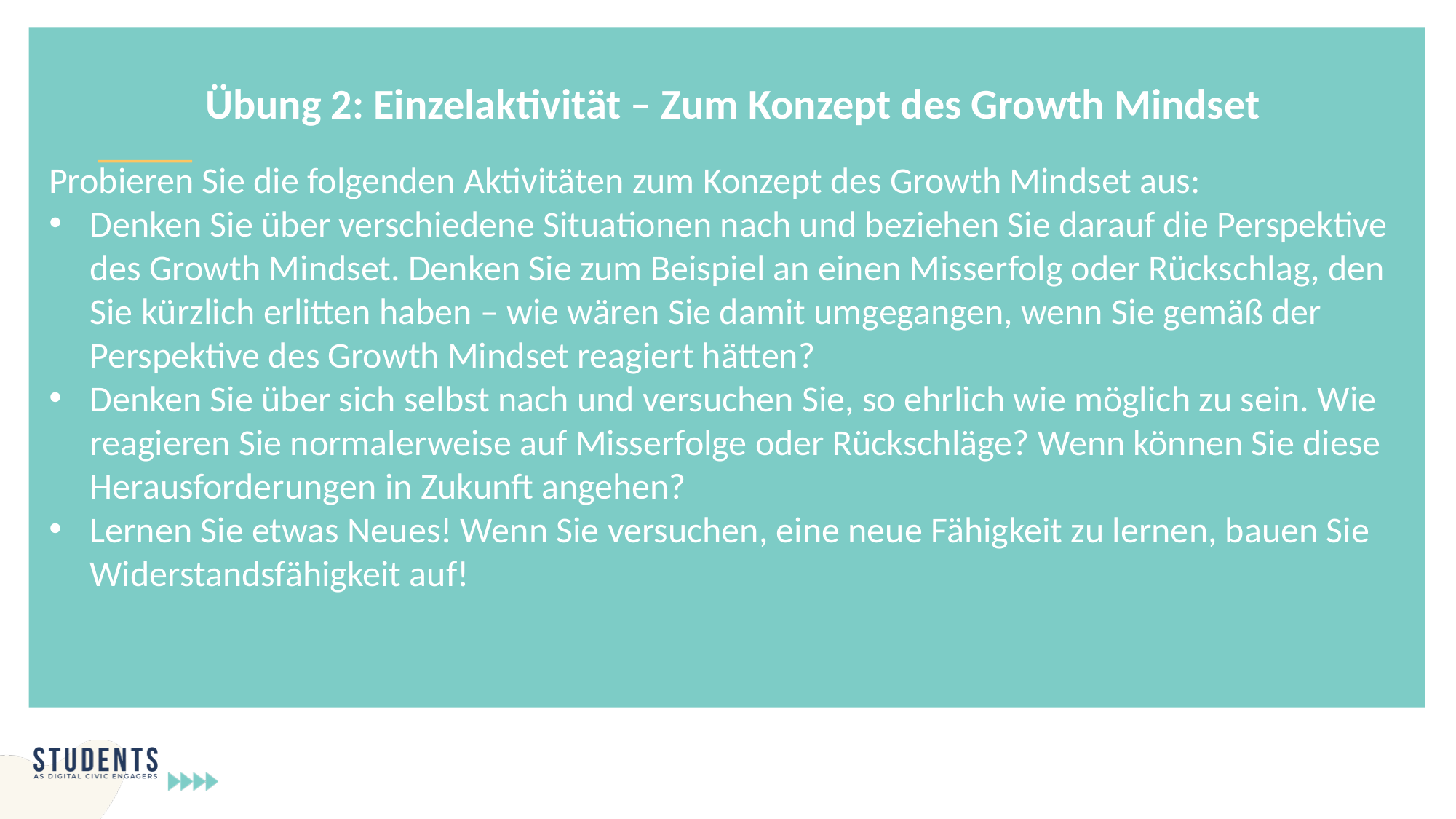

Übung 2: Einzelaktivität – Zum Konzept des Growth Mindset
Probieren Sie die folgenden Aktivitäten zum Konzept des Growth Mindset aus:
Denken Sie über verschiedene Situationen nach und beziehen Sie darauf die Perspektive des Growth Mindset. Denken Sie zum Beispiel an einen Misserfolg oder Rückschlag, den Sie kürzlich erlitten haben – wie wären Sie damit umgegangen, wenn Sie gemäß der Perspektive des Growth Mindset reagiert hätten?
Denken Sie über sich selbst nach und versuchen Sie, so ehrlich wie möglich zu sein. Wie reagieren Sie normalerweise auf Misserfolge oder Rückschläge? Wenn können Sie diese Herausforderungen in Zukunft angehen?
Lernen Sie etwas Neues! Wenn Sie versuchen, eine neue Fähigkeit zu lernen, bauen Sie Widerstandsfähigkeit auf!